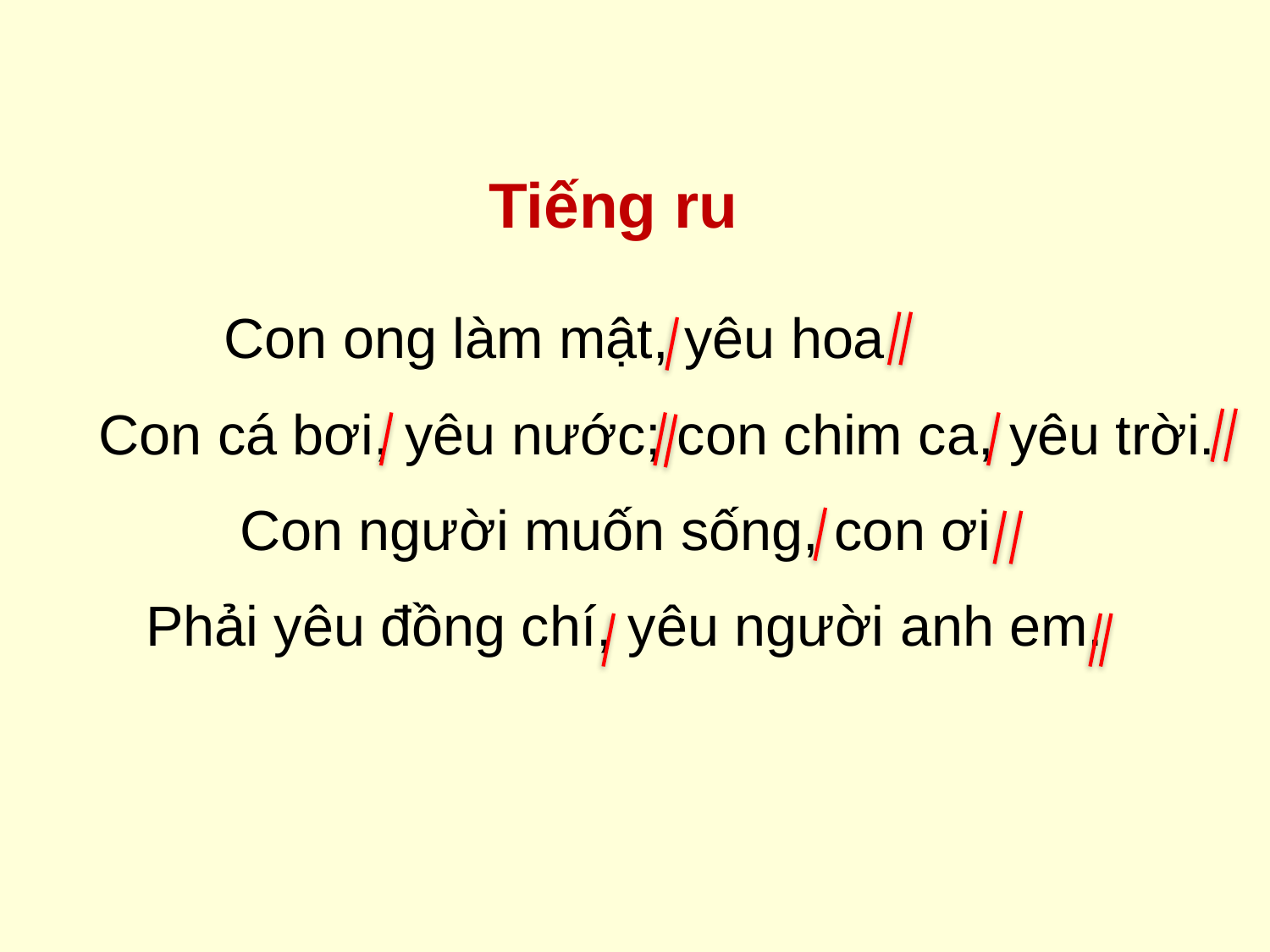

Tiếng ru
                  Con ong làm mật, yêu hoa
 Con cá bơi, yêu nước; con chim ca, yêu trời.
          Con người muốn sống, con ơi
    Phải yêu đồng chí, yêu người anh em.